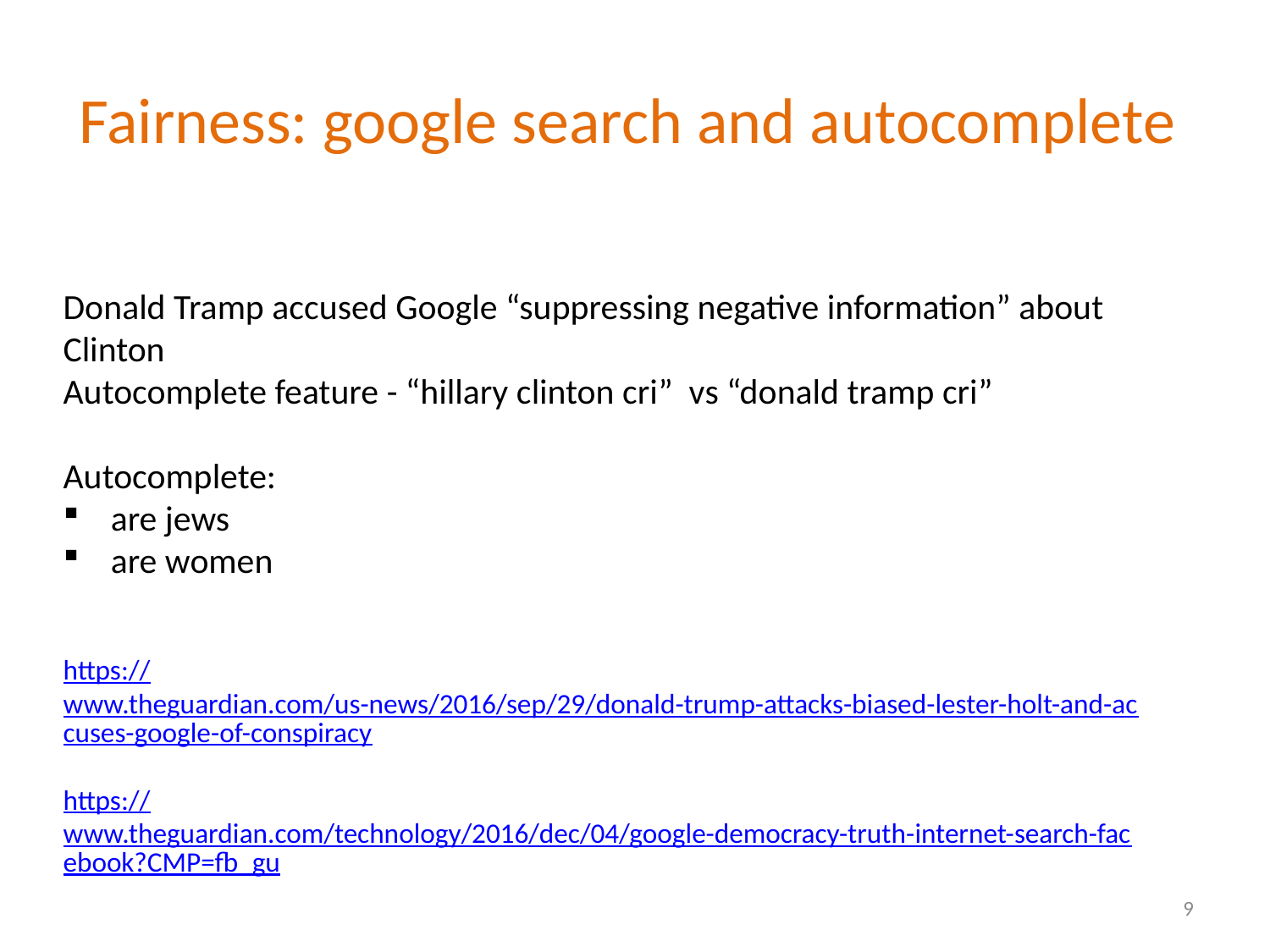

# Fairness: google search and autocomplete
Donald Tramp accused Google “suppressing negative information” about Clinton
Autocomplete feature - “hillary clinton cri”  vs “donald tramp cri”

Autocomplete:
are jews
are women
https://www.theguardian.com/us-news/2016/sep/29/donald-trump-attacks-biased-lester-holt-and-accuses-google-of-conspiracy

https://www.theguardian.com/technology/2016/dec/04/google-democracy-truth-internet-search-facebook?CMP=fb_gu

9